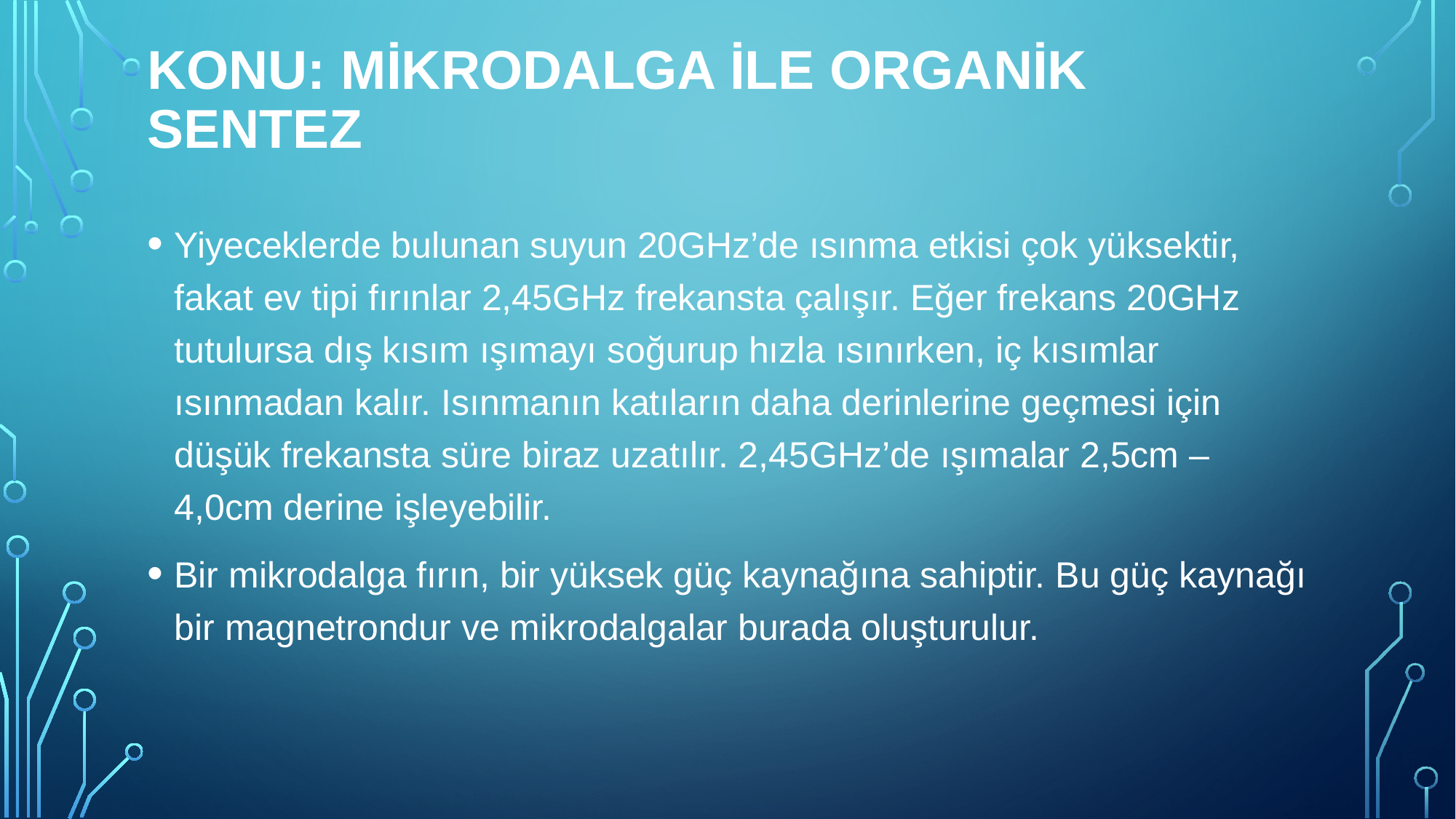

# Konu: MİKRODALGA İLE ORGANİK SENTEZ
Yiyeceklerde bulunan suyun 20GHz’de ısınma etkisi çok yüksektir, fakat ev tipi fırınlar 2,45GHz frekansta çalışır. Eğer frekans 20GHz tutulursa dış kısım ışımayı soğurup hızla ısınırken, iç kısımlar ısınmadan kalır. Isınmanın katıların daha derinlerine geçmesi için düşük frekansta süre biraz uzatılır. 2,45GHz’de ışımalar 2,5cm – 4,0cm derine işleyebilir.
Bir mikrodalga fırın, bir yüksek güç kaynağına sahiptir. Bu güç kaynağı bir magnetrondur ve mikrodalgalar burada oluşturulur.